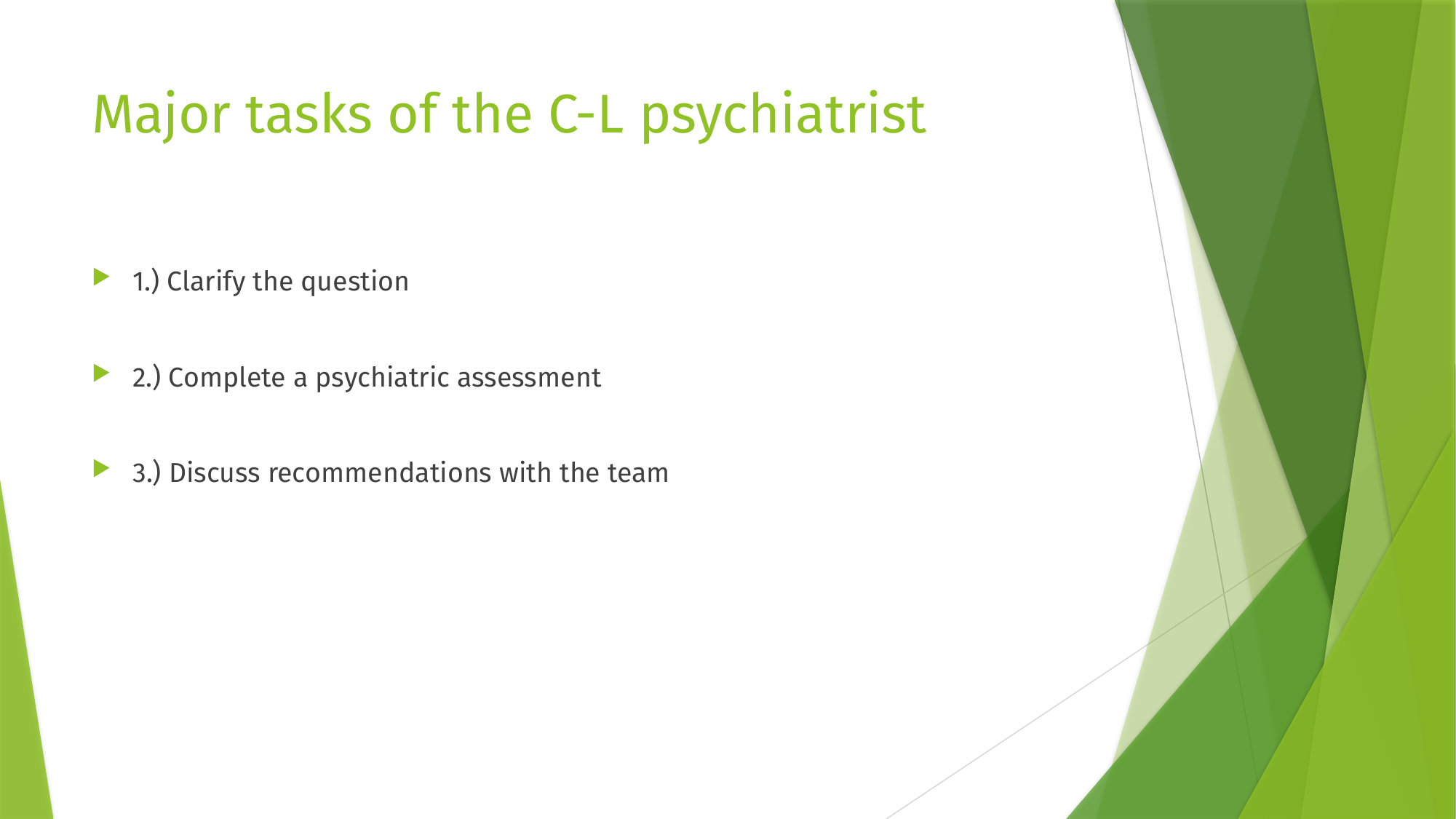

# Major tasks of the C-L psychiatrist
1.) Clarify the question

2.) Complete a psychiatric assessment

3.) Discuss recommendations with the team